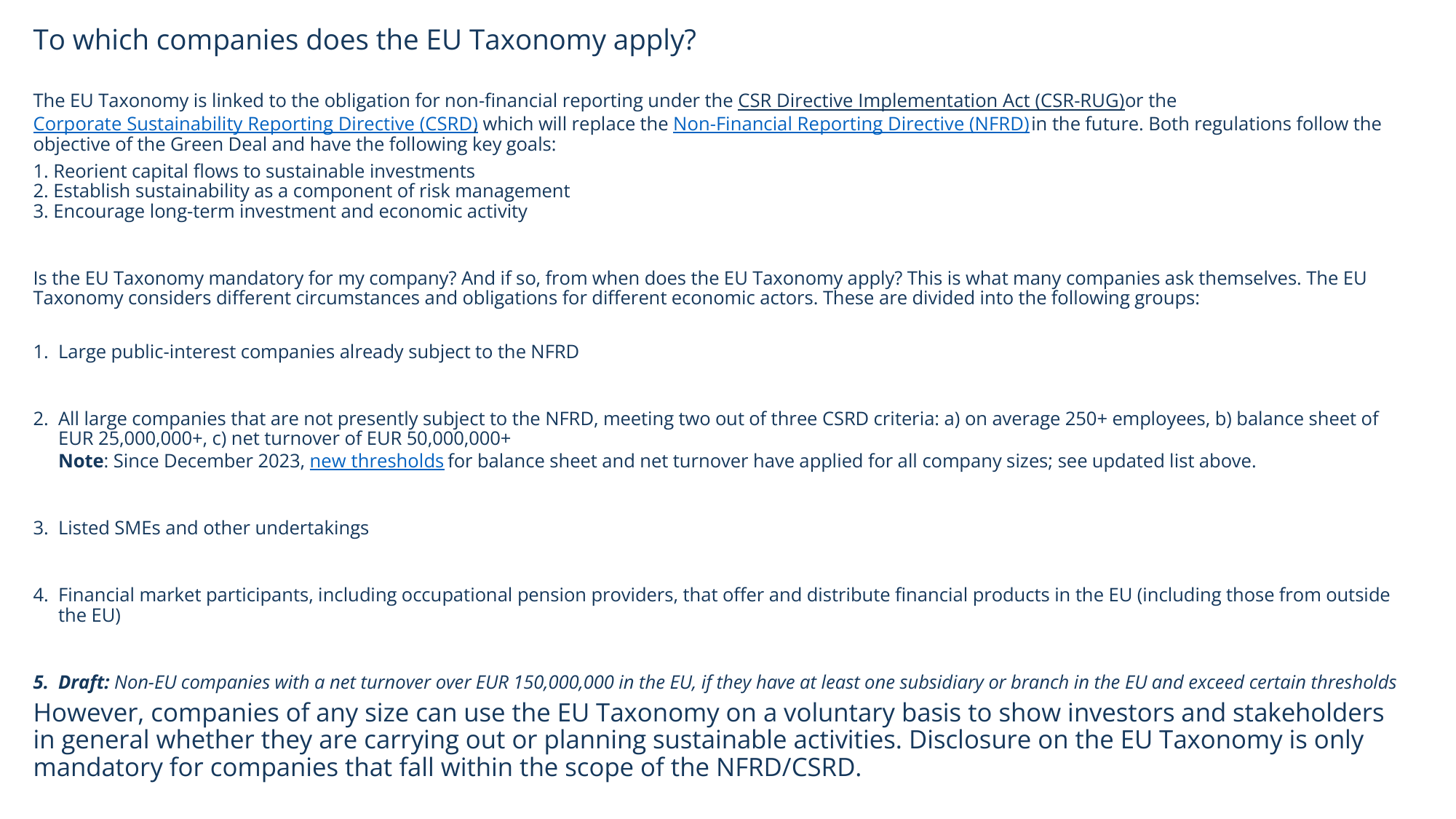

To which companies does the EU Taxonomy apply?

The EU Taxonomy is linked to the obligation for non-financial reporting under the CSR Directive Implementation Act (CSR-RUG) or the Corporate Sustainability Reporting Directive (CSRD), which will replace the Non-Financial Reporting Directive (NFRD) in the future. Both regulations follow the objective of the Green Deal and have the following key goals:
1. Reorient capital flows to sustainable investments
2. Establish sustainability as a component of risk management
3. Encourage long-term investment and economic activity
Is the EU Taxonomy mandatory for my company? And if so, from when does the EU Taxonomy apply? This is what many companies ask themselves. The EU Taxonomy considers different circumstances and obligations for different economic actors. These are divided into the following groups:

Large public-interest companies already subject to the NFRD
All large companies that are not presently subject to the NFRD, meeting two out of three CSRD criteria: a) on average 250+ employees, b) balance sheet of EUR 25,000,000+, c) net turnover of EUR 50,000,000+
Note: Since December 2023, new thresholds for balance sheet and net turnover have applied for all company sizes; see updated list above.
Listed SMEs and other undertakings
Financial market participants, including occupational pension providers, that offer and distribute financial products in the EU (including those from outside the EU)
Draft: Non-EU companies with a net turnover over EUR 150,000,000 in the EU, if they have at least one subsidiary or branch in the EU and exceed certain thresholds
However, companies of any size can use the EU Taxonomy on a voluntary basis to show investors and stakeholders in general whether they are carrying out or planning sustainable activities. Disclosure on the EU Taxonomy is only mandatory for companies that fall within the scope of the NFRD/CSRD.